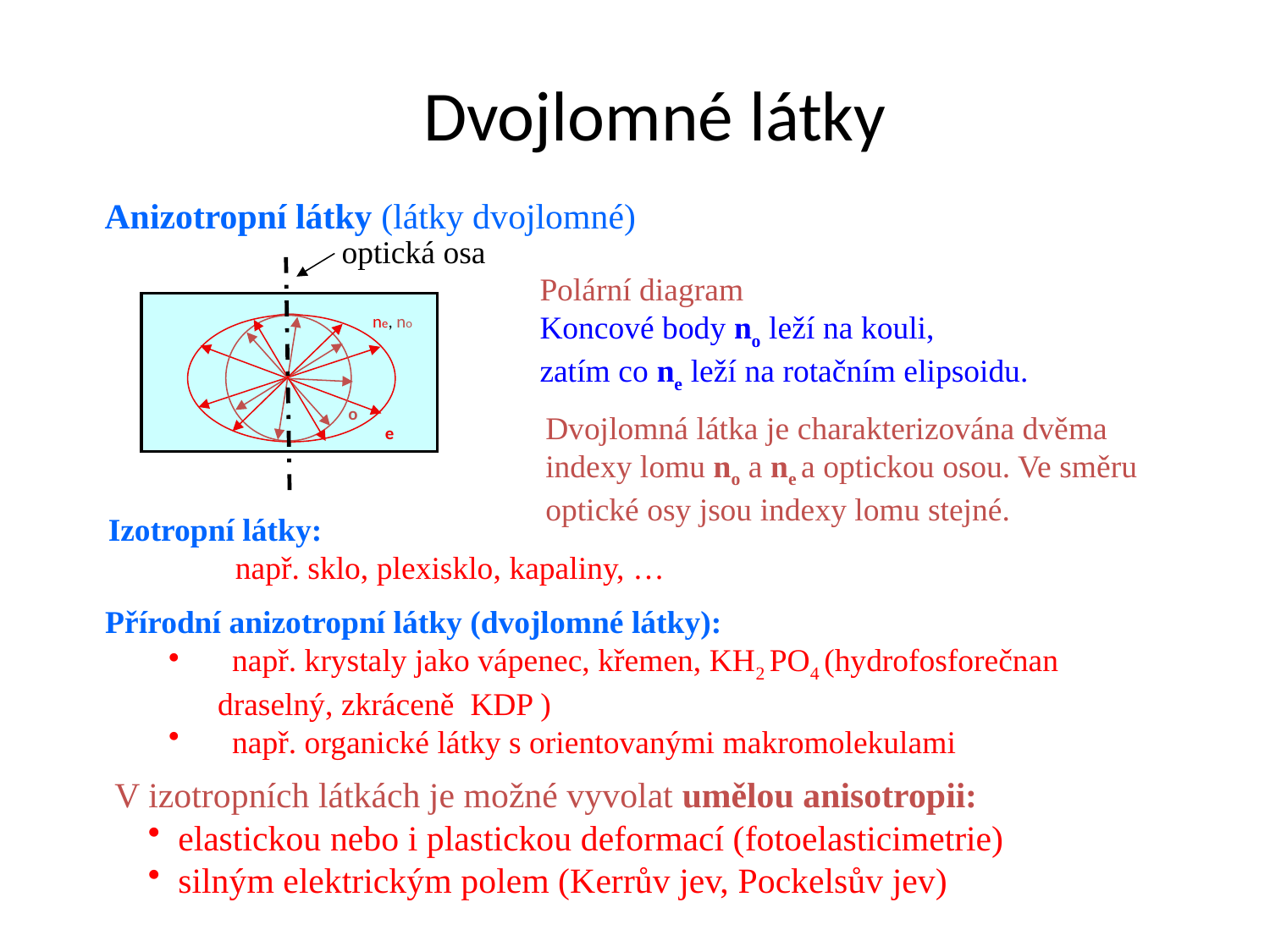

# Dvojlomné látky
Anizotropní látky (látky dvojlomné)
optická osa

Polární diagram
Koncové body no leží na kouli,
zatím co ne leží na rotačním elipsoidu.

ne, no

o
Dvojlomná látka je charakterizována dvěma
indexy lomu no a ne a optickou osou. Ve směru
optické osy jsou indexy lomu stejné.
e
Izotropní látky:
	např. sklo, plexisklo, kapaliny, …
Přírodní anizotropní látky (dvojlomné látky):
např. krystaly jako vápenec, křemen, KH2 PO4 (hydrofosforečnan
              draselný, zkráceně  KDP )
např. organické látky s orientovanými makromolekulami
V izotropních látkách je možné vyvolat umělou anisotropii:
elastickou nebo i plastickou deformací (fotoelasticimetrie)
silným elektrickým polem (Kerrův jev, Pockelsův jev)